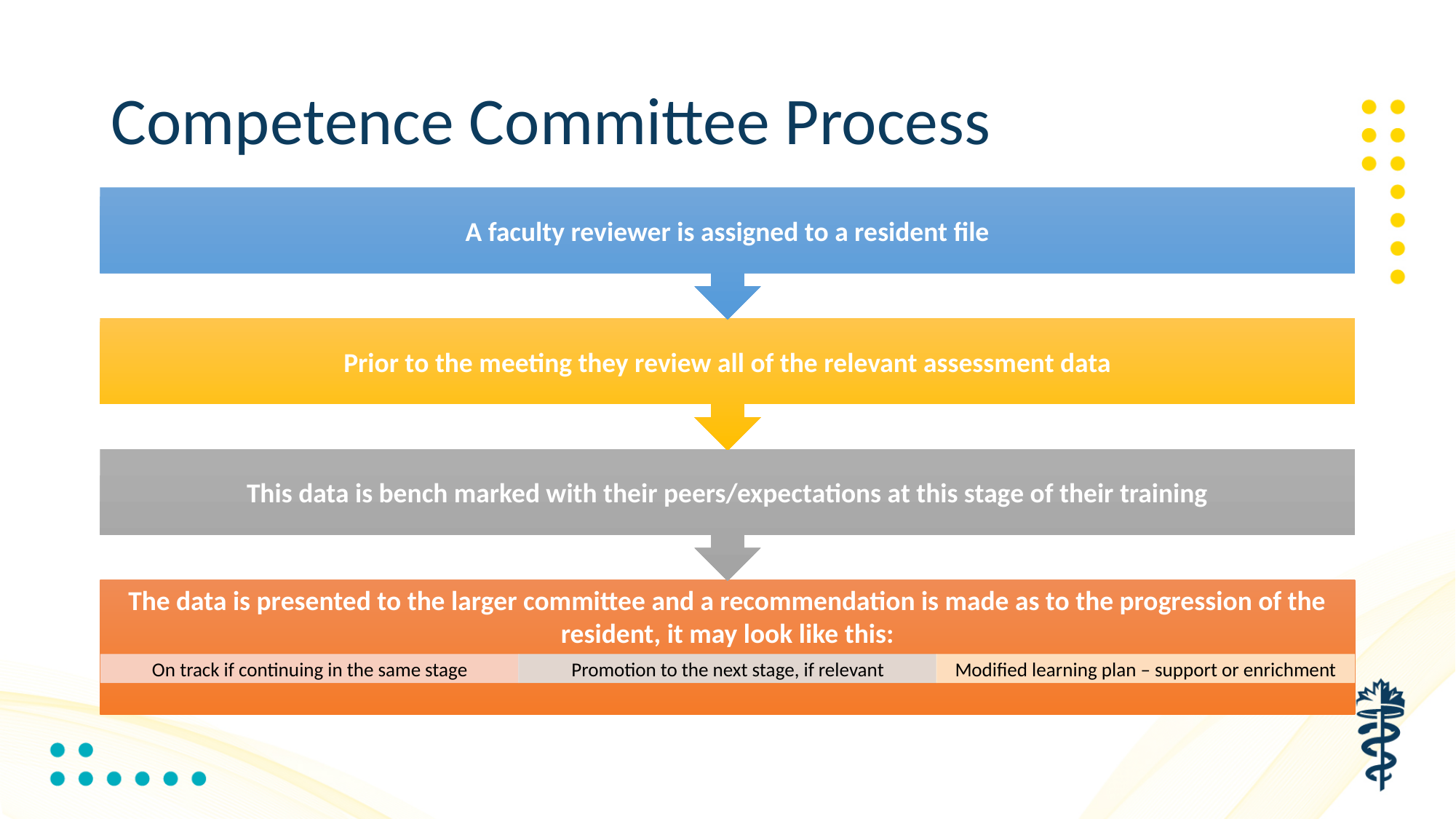

# Competence Committee Process
The data is presented to the larger committee and a recommendation is made as to the progression of the resident, it may look like this:
On track if continuing in the same stage
Promotion to the next stage, if relevant
Modified learning plan – support or enrichment
This data is bench marked with their peers/expectations at this stage of their training
Prior to the meeting they review all of the relevant assessment data
A faculty reviewer is assigned to a resident file